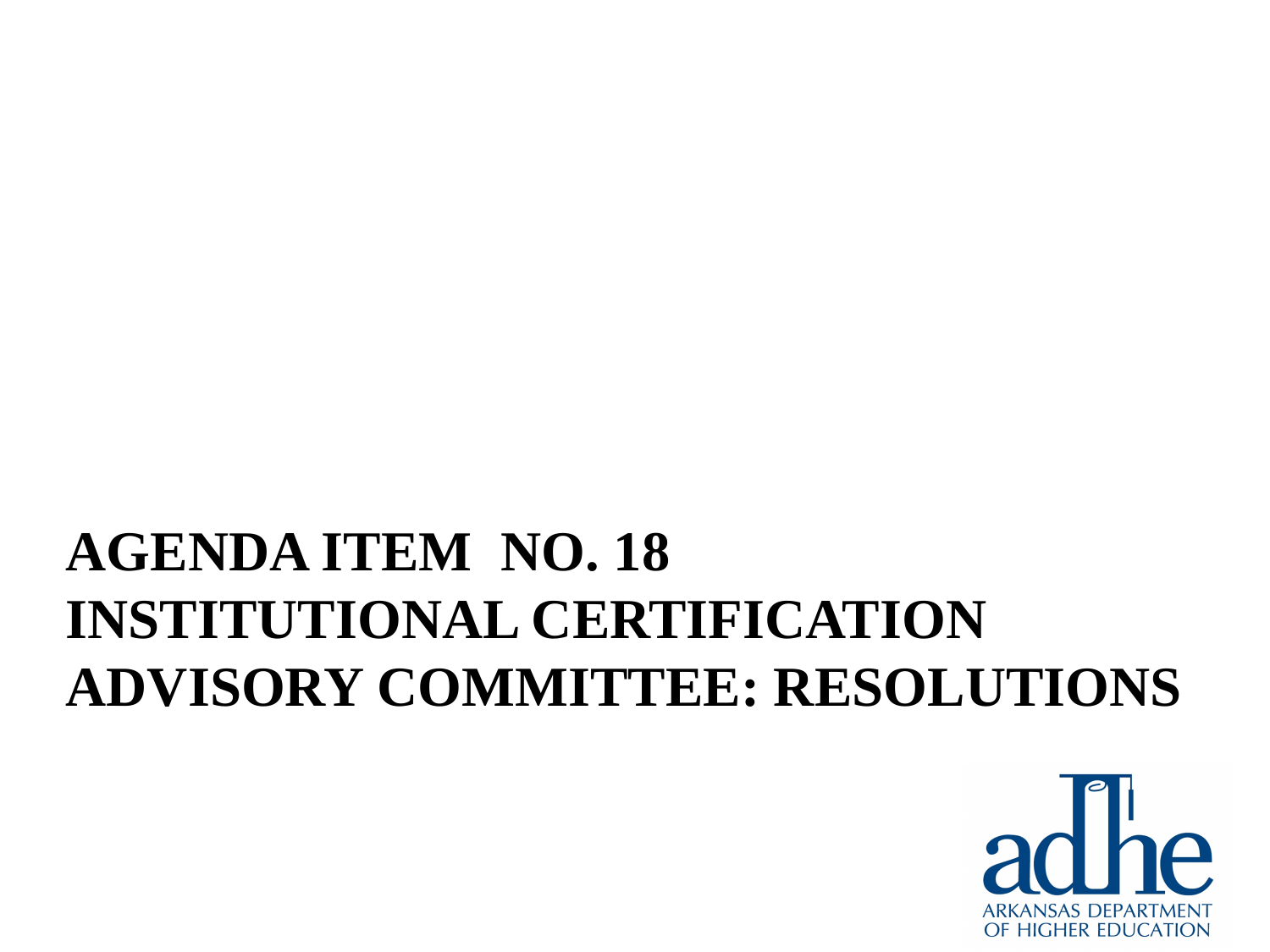

# Agenda Item  no. 18 Institutional Certification Advisory Committee: Resolutions